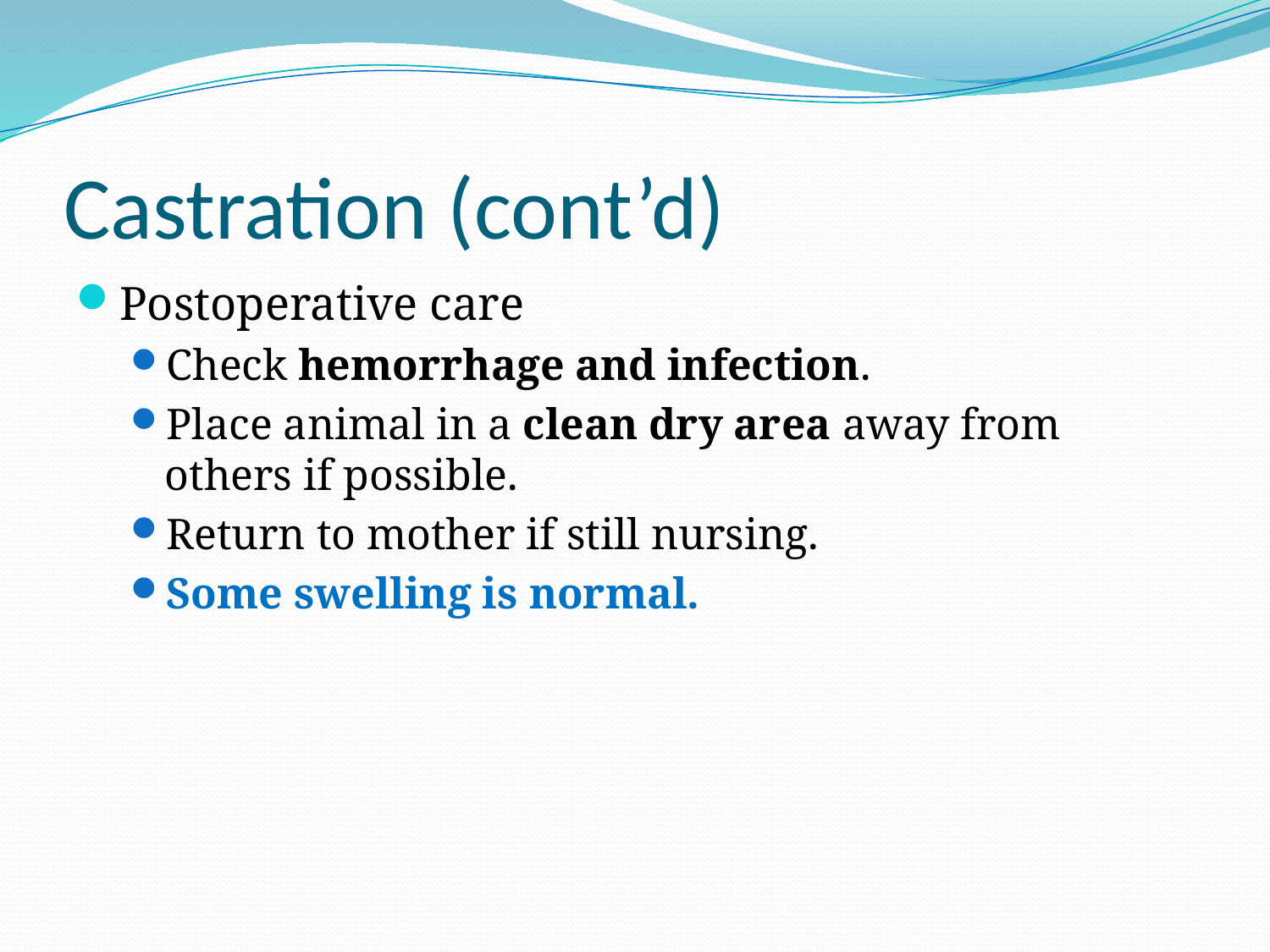

Castration (cont’d)
Postoperative care
Check hemorrhage and infection.
Place animal in a clean dry area away from others if possible.
Return to mother if still nursing.
Some swelling is normal.